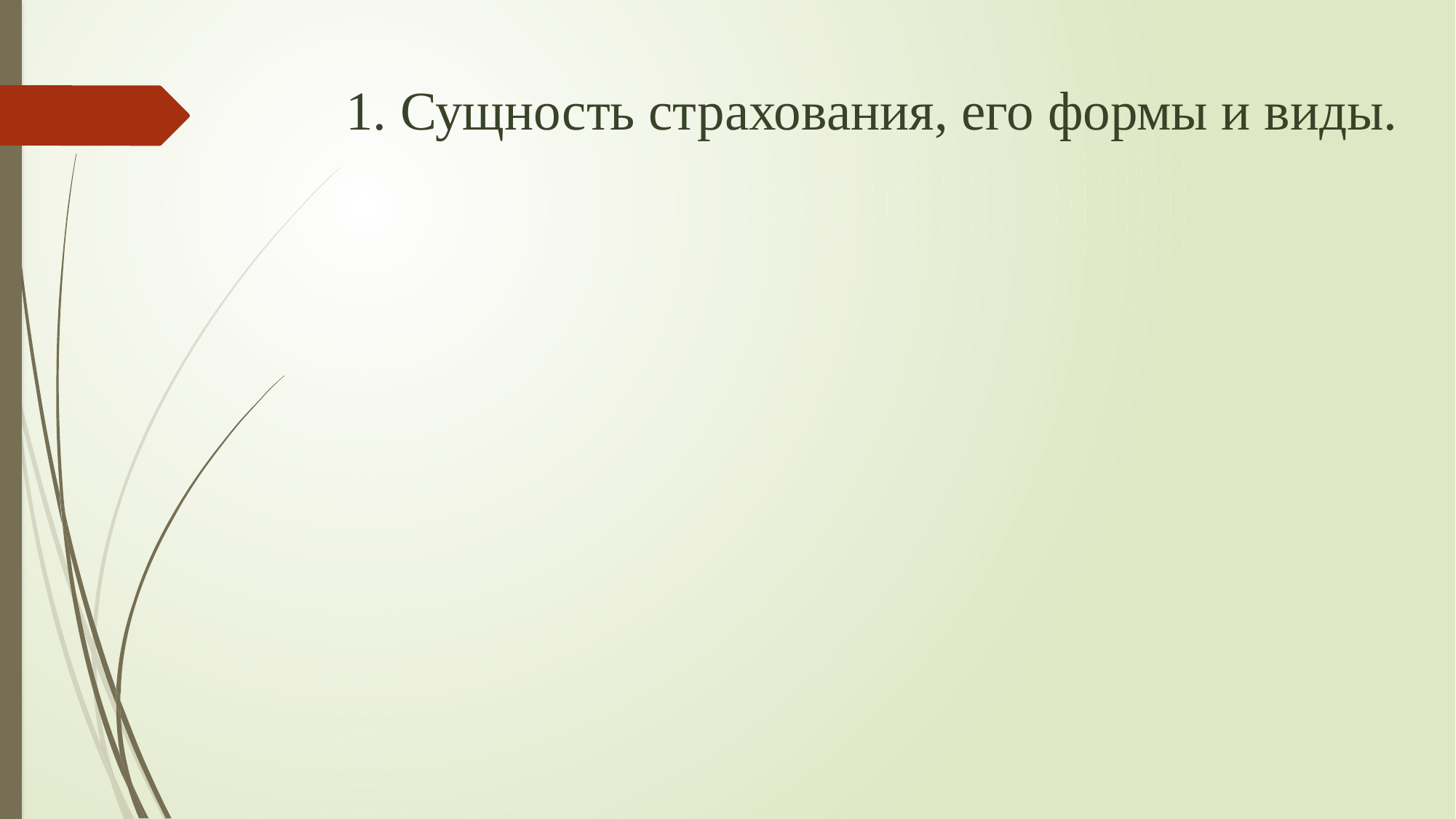

1. Сущность страхования, его формы и виды.